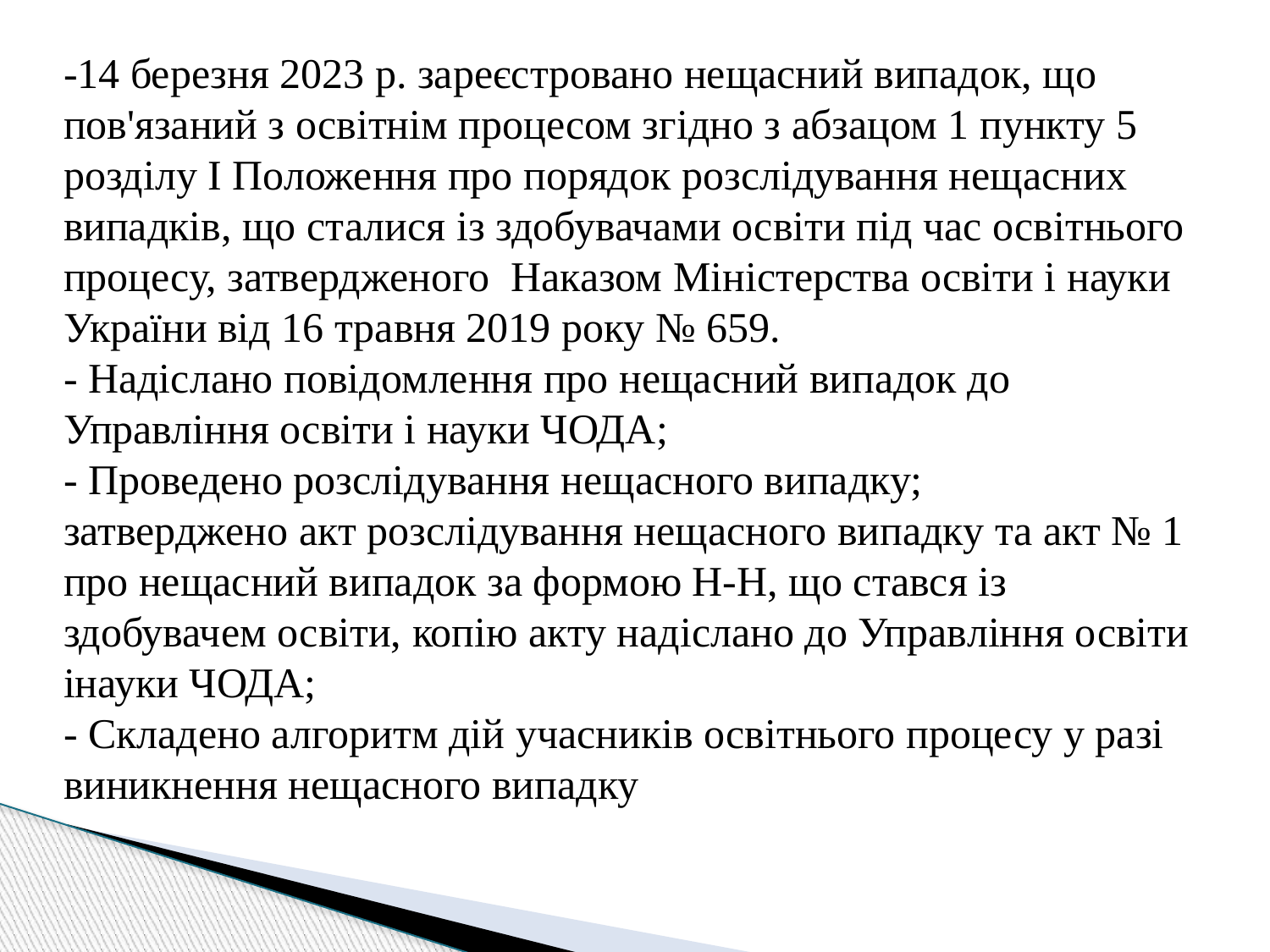

-14 березня 2023 р. зареєстровано нещасний випадок, що пов'язаний з освітнім процесом згідно з абзацом 1 пункту 5 розділу І Положення про порядок розслідування нещасних випадків, що сталися із здобувачами освіти під час освітнього процесу, затвердженого  Наказом Міністерства освіти і науки України від 16 травня 2019 року № 659.
- Надіслано повідомлення про нещасний випадок до Управління освіти і науки ЧОДА;
- Проведено розслідування нещасного випадку;
затверджено акт розслідування нещасного випадку та акт № 1 про нещасний випадок за формою Н-Н, що стався із здобувачем освіти, копію акту надіслано до Управління освіти інауки ЧОДА;
- Складено алгоритм дій учасників освітнього процесу у разі виникнення нещасного випадку